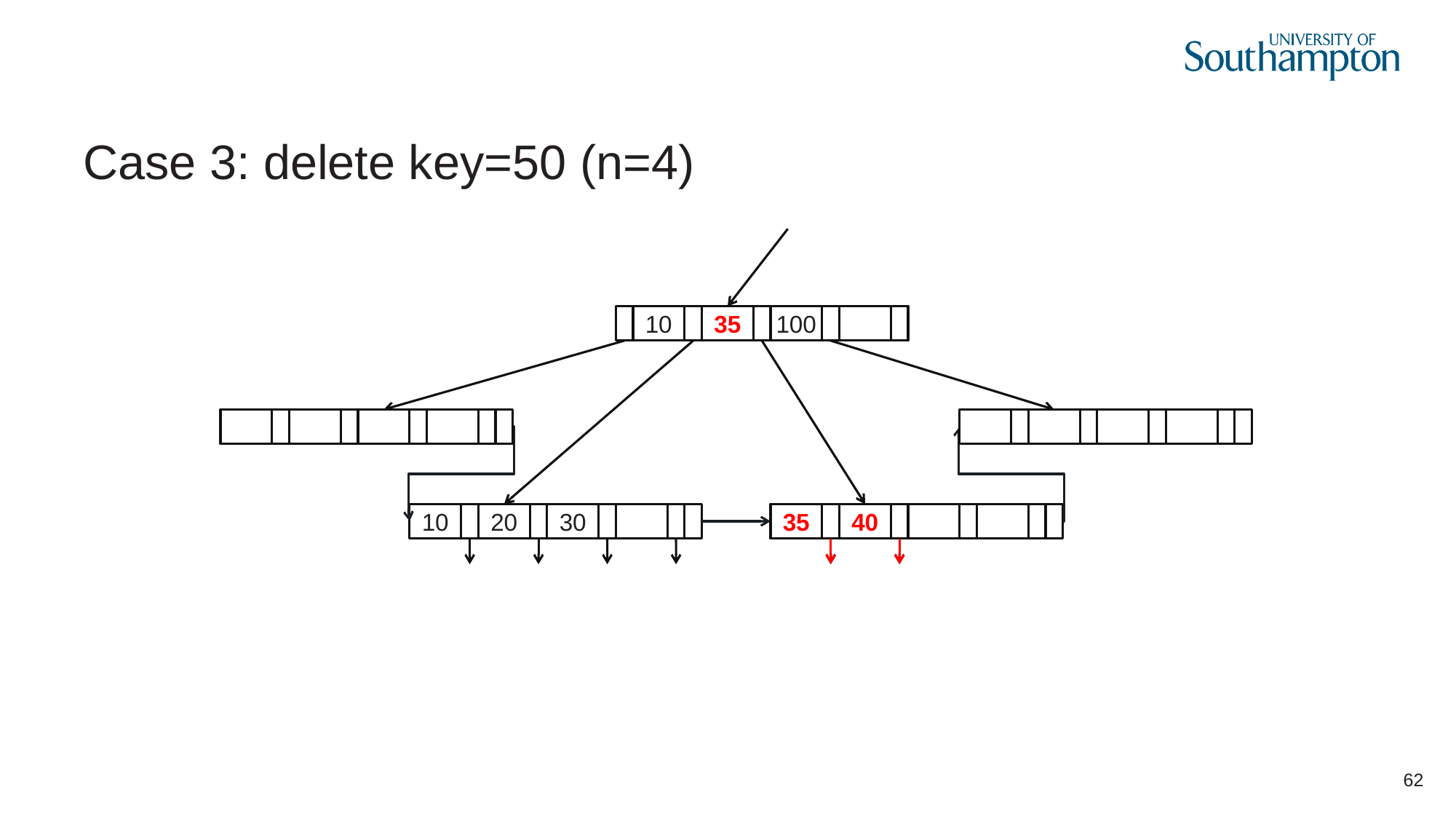

# Case 3: delete key=50 (n=4)

10

40

100

35

10

20

30

40

50

35

35

40